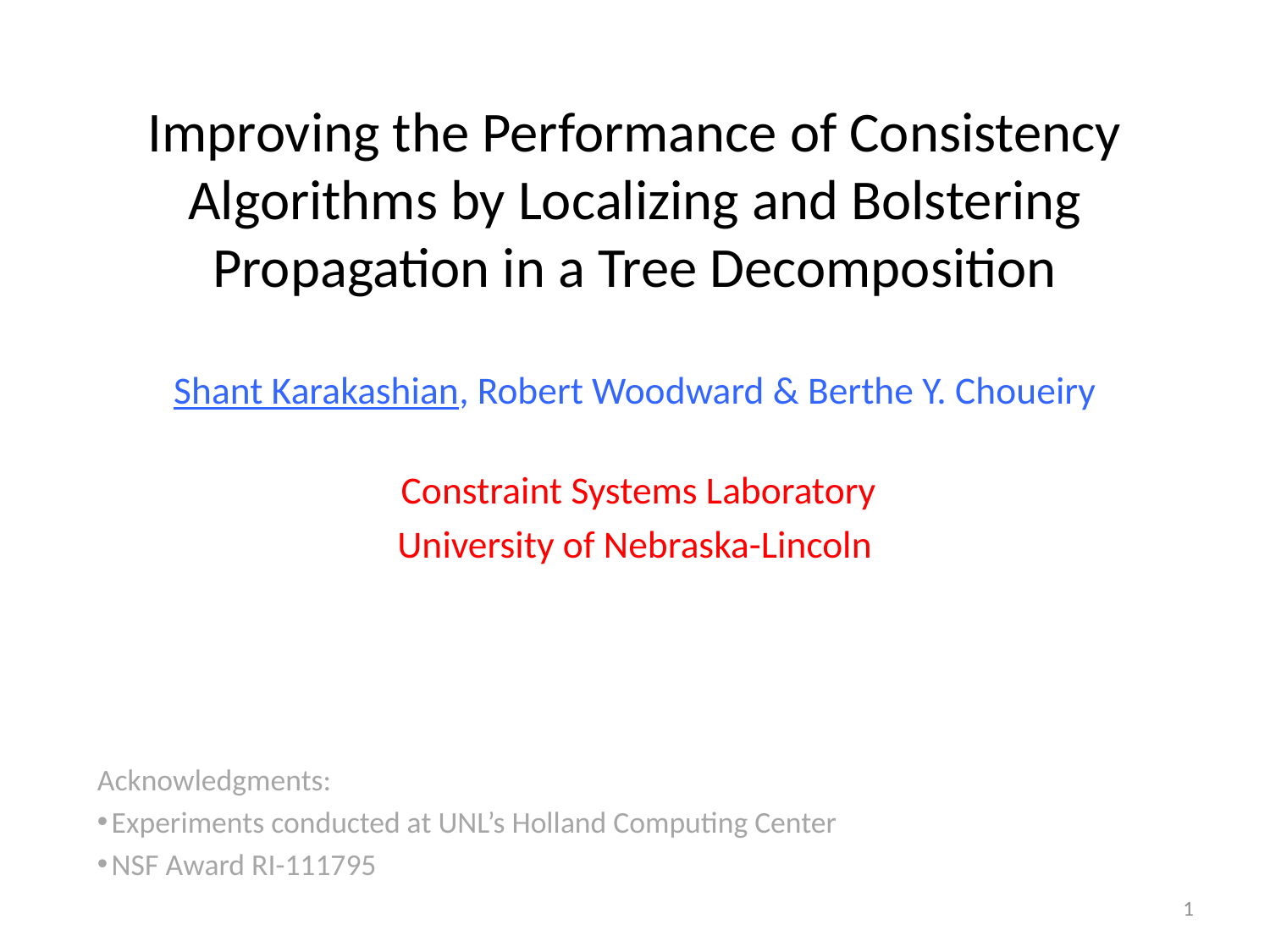

# Improving the Performance of Consistency Algorithms by Localizing and Bolstering Propagation in a Tree Decomposition
Shant Karakashian, Robert Woodward & Berthe Y. Choueiry

 Constraint Systems Laboratory
University of Nebraska-Lincoln

Acknowledgments:
Experiments conducted at UNL’s Holland Computing Center
NSF Award RI-111795
1